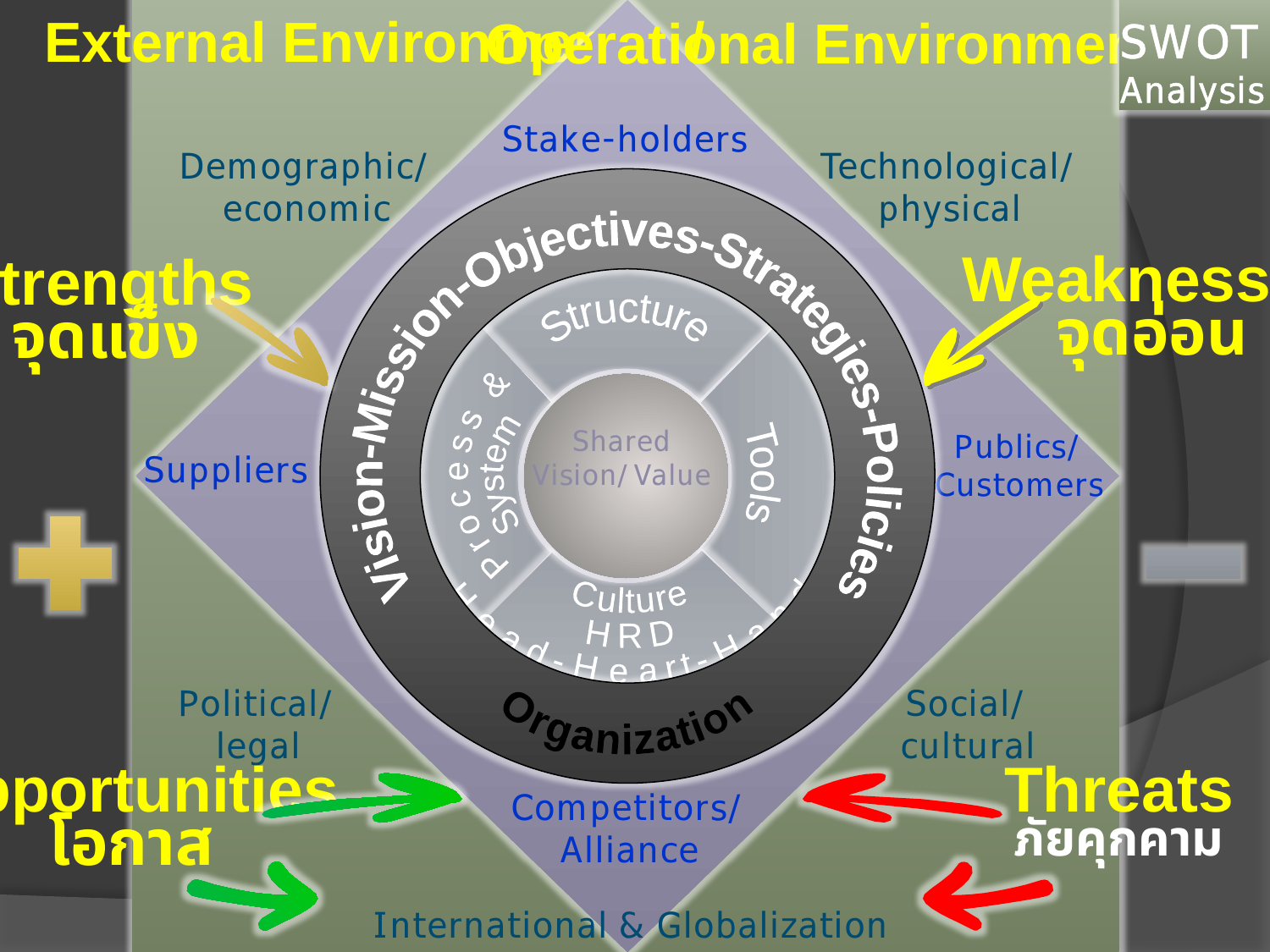

External Environment    /

Operational Environment

SWOT
Analysis
Stake-holders
Demographic/
economic
Technological/
physical

Organization
Vision-Mission-Objectives-Strategies-Policies
Weaknesses
จุดอ่อน

Strengths
จุดแข็ง

Structure

Tools

Process &
System

Culture
HRD
Head-Heart-Hand

Shared
Vision/Value
Publics/
Customers
Suppliers

Political/
legal
Social/
cultural

Opportunities
โอกาส

Threats
ภัยคุกคาม

Competitors/
Alliance
International & Globalization